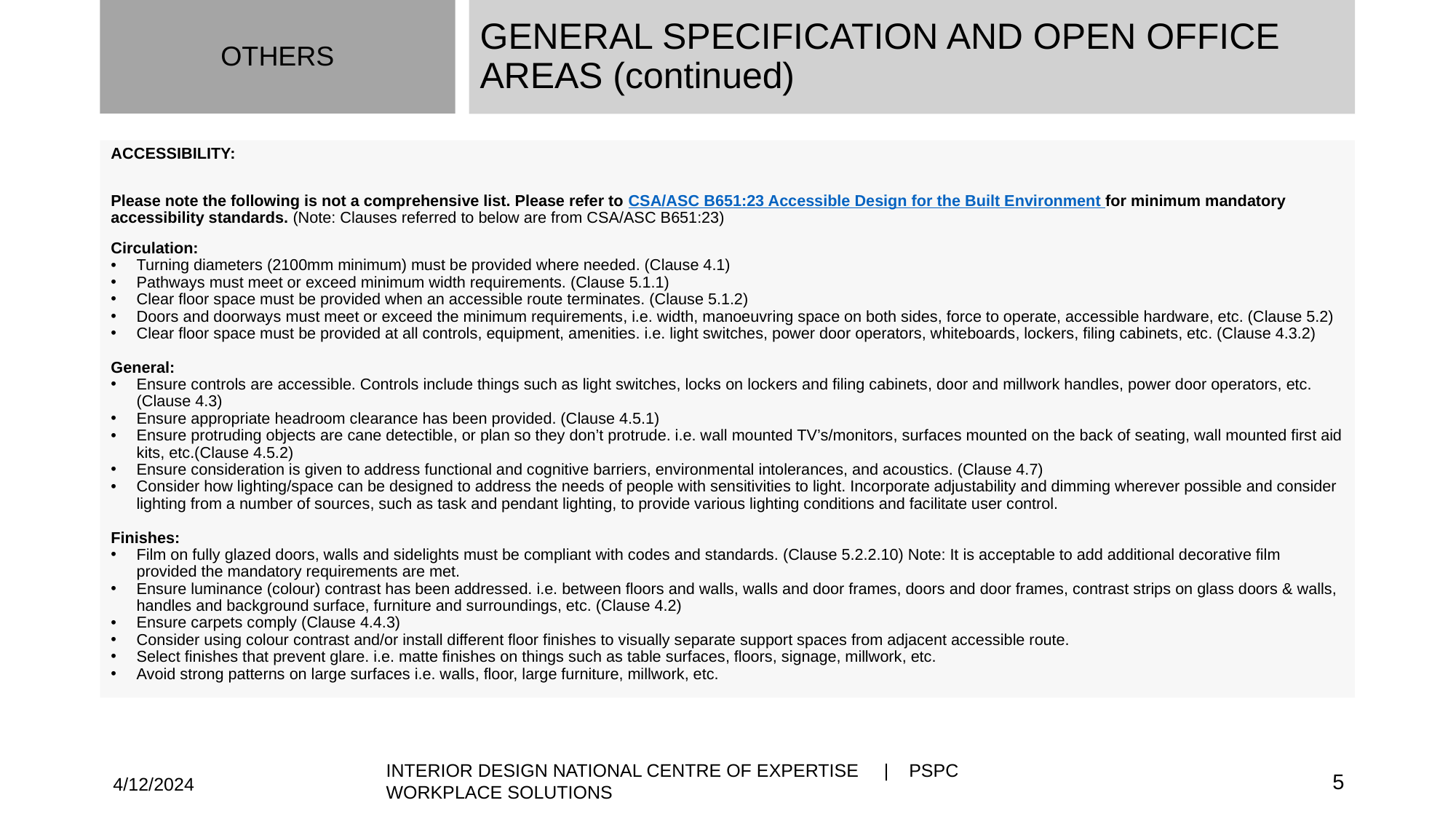

GENERAL SPECIFICATION AND OPEN OFFICE AREAS (continued)
OTHERS
ACCESSIBILITY:

Please note the following is not a comprehensive list. Please refer to CSA/ASC B651:23 Accessible Design for the Built Environment for minimum mandatory accessibility standards. (Note: Clauses referred to below are from CSA/ASC B651:23)
Circulation:
Turning diameters (2100mm minimum) must be provided where needed. (Clause 4.1)
Pathways must meet or exceed minimum width requirements. (Clause 5.1.1)
Clear floor space must be provided when an accessible route terminates. (Clause 5.1.2)
Doors and doorways must meet or exceed the minimum requirements, i.e. width, manoeuvring space on both sides, force to operate, accessible hardware, etc. (Clause 5.2)
Clear floor space must be provided at all controls, equipment, amenities. i.e. light switches, power door operators, whiteboards, lockers, filing cabinets, etc. (Clause 4.3.2)

General:
Ensure controls are accessible. Controls include things such as light switches, locks on lockers and filing cabinets, door and millwork handles, power door operators, etc. (Clause 4.3)
Ensure appropriate headroom clearance has been provided. (Clause 4.5.1)
Ensure protruding objects are cane detectible, or plan so they don’t protrude. i.e. wall mounted TV’s/monitors, surfaces mounted on the back of seating, wall mounted first aid kits, etc.(Clause 4.5.2)
Ensure consideration is given to address functional and cognitive barriers, environmental intolerances, and acoustics. (Clause 4.7)
Consider how lighting/space can be designed to address the needs of people with sensitivities to light. Incorporate adjustability and dimming wherever possible and consider lighting from a number of sources, such as task and pendant lighting, to provide various lighting conditions and facilitate user control.

Finishes:
Film on fully glazed doors, walls and sidelights must be compliant with codes and standards. (Clause 5.2.2.10) Note: It is acceptable to add additional decorative film provided the mandatory requirements are met.
Ensure luminance (colour) contrast has been addressed. i.e. between floors and walls, walls and door frames, doors and door frames, contrast strips on glass doors & walls, handles and background surface, furniture and surroundings, etc. (Clause 4.2)
Ensure carpets comply (Clause 4.4.3)
Consider using colour contrast and/or install different floor finishes to visually separate support spaces from adjacent accessible route.
Select finishes that prevent glare. i.e. matte finishes on things such as table surfaces, floors, signage, millwork, etc.
Avoid strong patterns on large surfaces i.e. walls, floor, large furniture, millwork, etc.
INTERIOR DESIGN NATIONAL CENTRE OF EXPERTISE     |    PSPC WORKPLACE SOLUTIONS
5
4/12/2024